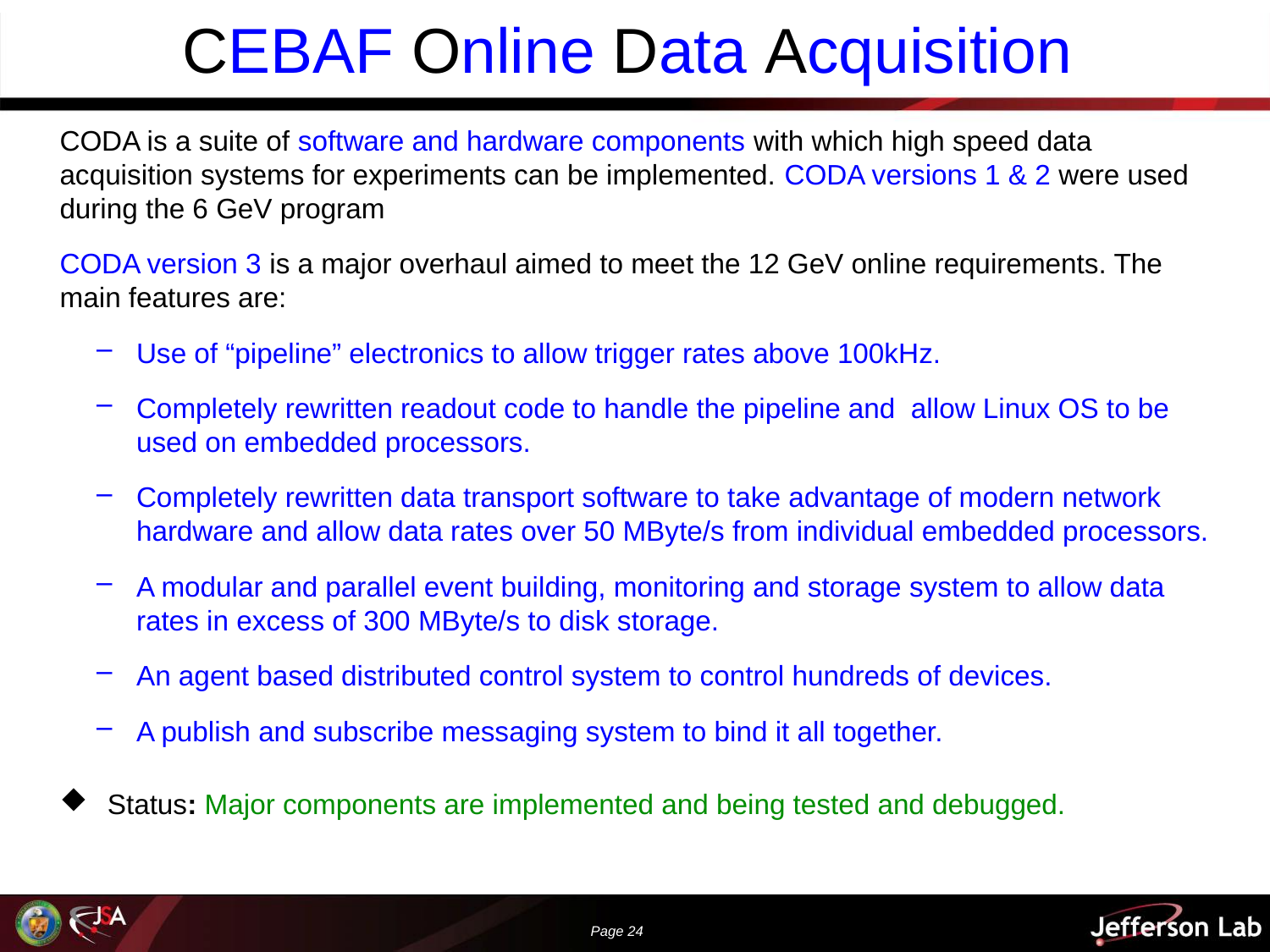

# CEBAF Online Data Acquisition
CODA is a suite of software and hardware components with which high speed data acquisition systems for experiments can be implemented. CODA versions 1 & 2 were used during the 6 GeV program
CODA version 3 is a major overhaul aimed to meet the 12 GeV online requirements. The main features are:
Use of “pipeline” electronics to allow trigger rates above 100kHz.
Completely rewritten readout code to handle the pipeline and  allow Linux OS to be used on embedded processors.
Completely rewritten data transport software to take advantage of modern network hardware and allow data rates over 50 MByte/s from individual embedded processors.
A modular and parallel event building, monitoring and storage system to allow data rates in excess of 300 MByte/s to disk storage.
An agent based distributed control system to control hundreds of devices.
A publish and subscribe messaging system to bind it all together.

Status: Major components are implemented and being tested and debugged.